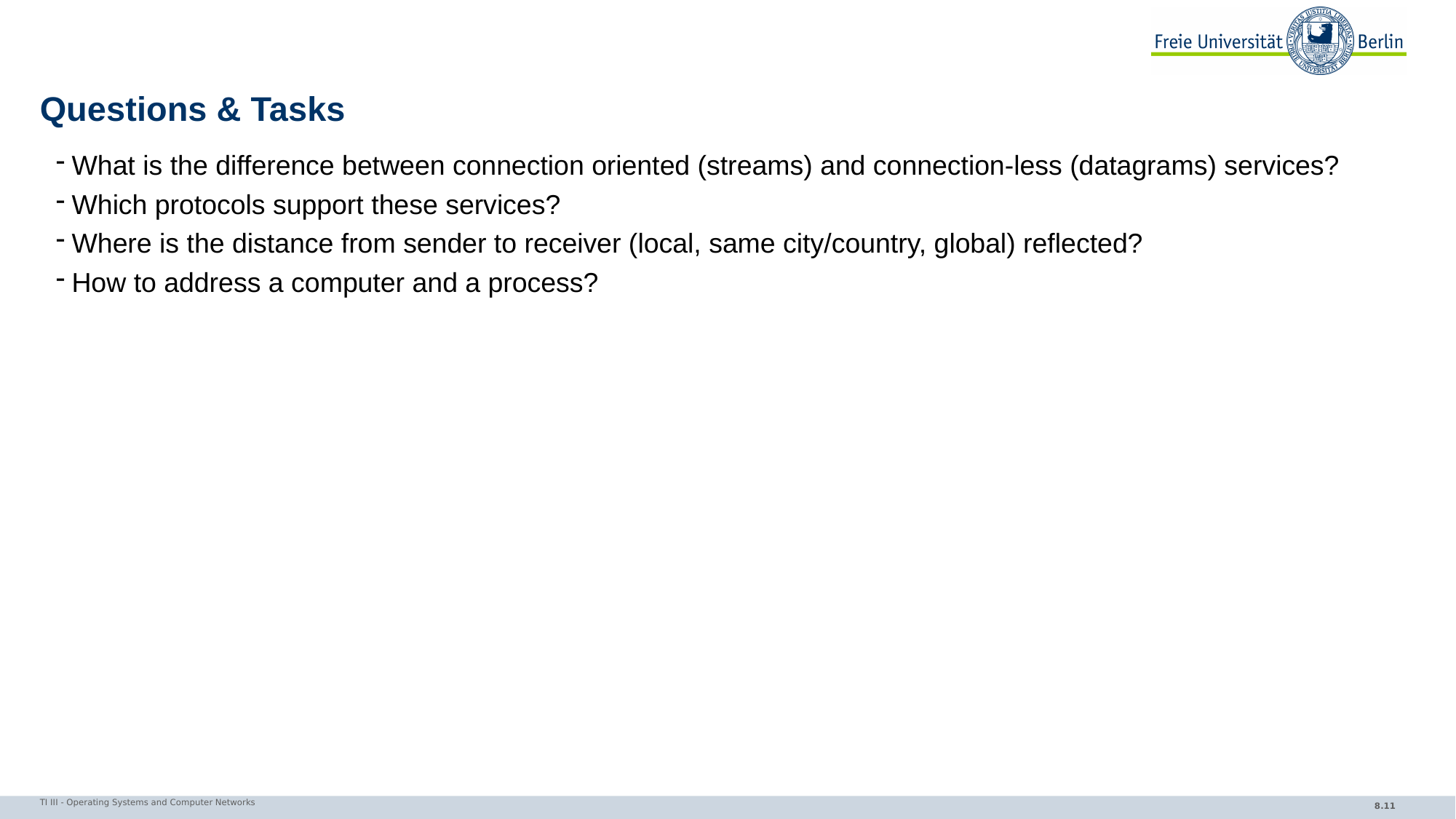

# Questions & Tasks
What is the difference between connection oriented (streams) and connection-less (datagrams) services?
Which protocols support these services?
Where is the distance from sender to receiver (local, same city/country, global) reflected?
How to address a computer and a process?

TI III - Operating Systems and Computer Networks